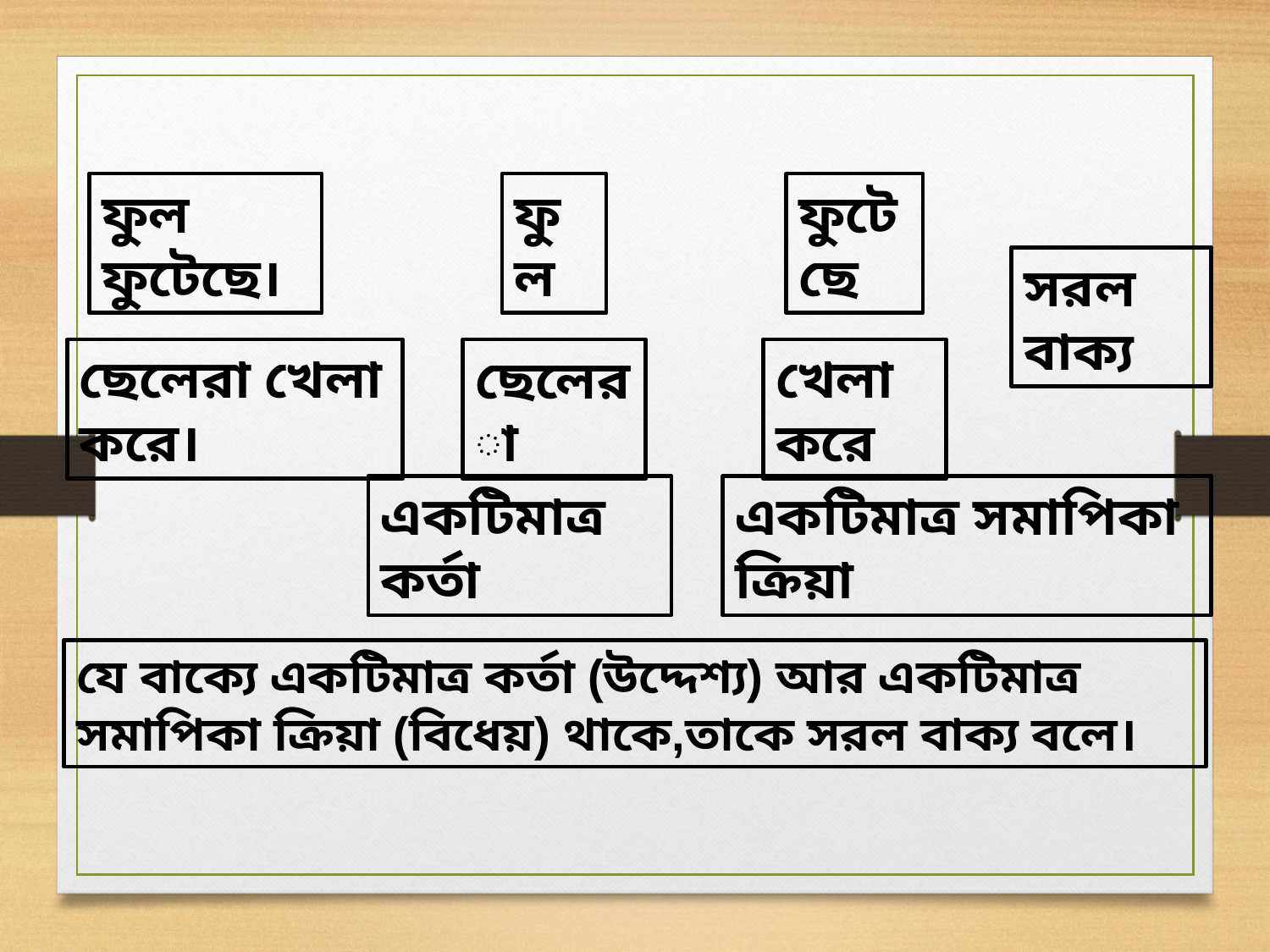

ফুল ফুটেছে।
ফুল
ফুটেছে
সরল বাক্য
ছেলেরা খেলা করে।
খেলা করে
ছেলেরা
একটিমাত্র কর্তা
একটিমাত্র সমাপিকা ক্রিয়া
যে বাক্যে একটিমাত্র কর্তা (উদ্দেশ্য) আর একটিমাত্র সমাপিকা ক্রিয়া (বিধেয়) থাকে,তাকে সরল বাক্য বলে।